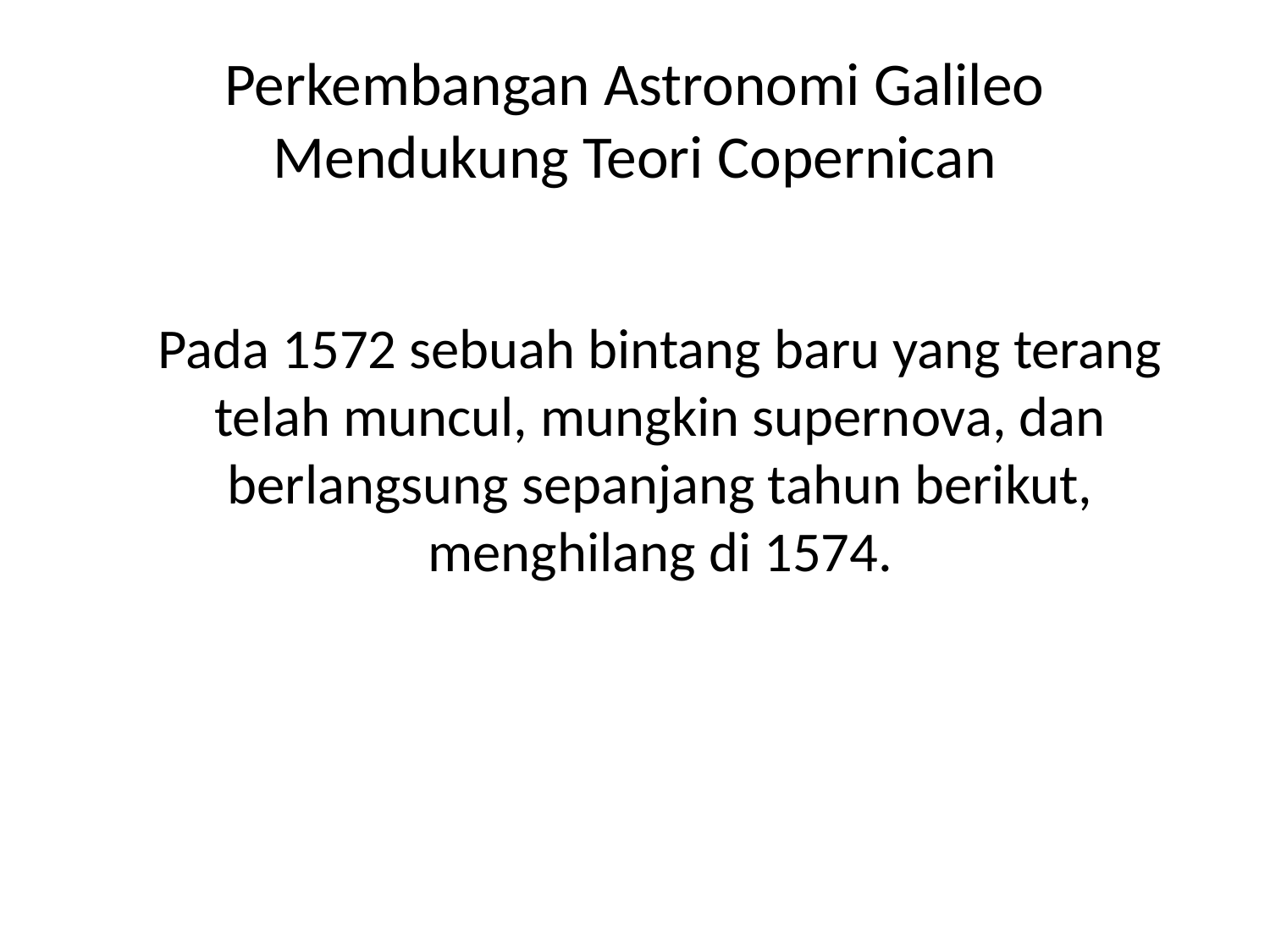

# Perkembangan Astronomi Galileo Mendukung Teori Copernican
	Pada 1572 sebuah bintang baru yang terang telah muncul, mungkin supernova, dan berlangsung sepanjang tahun berikut, menghilang di 1574.